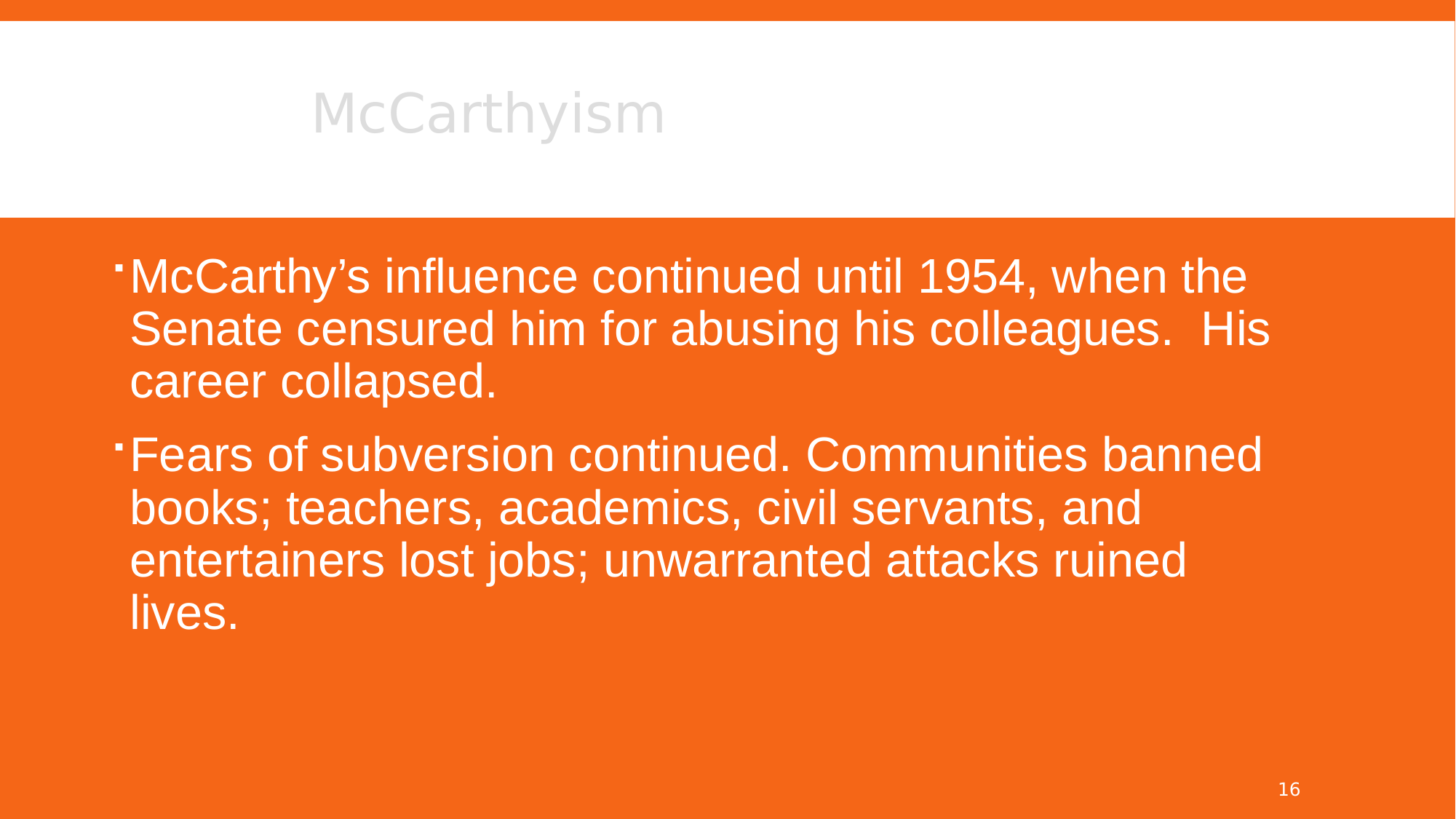

McCarthyism
McCarthy’s influence continued until 1954, when the Senate censured him for abusing his colleagues.  His career collapsed.
Fears of subversion continued. Communities banned books; teachers, academics, civil servants, and entertainers lost jobs; unwarranted attacks ruined lives.
16